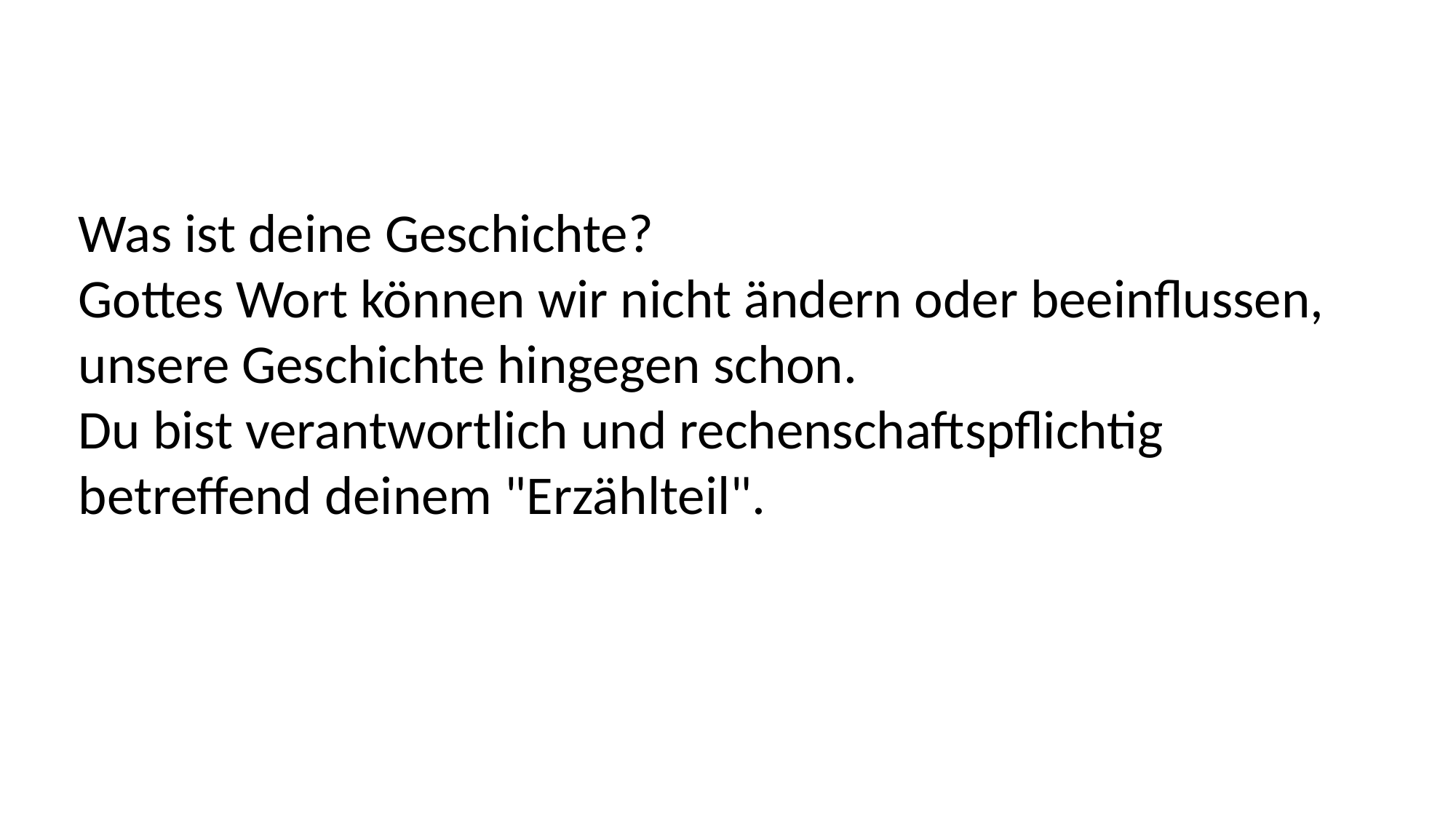

Was ist deine Geschichte?
Gottes Wort können wir nicht ändern oder beeinflussen,
unsere Geschichte hingegen schon.
Du bist verantwortlich und rechenschaftspflichtig
betreffend deinem "Erzählteil".